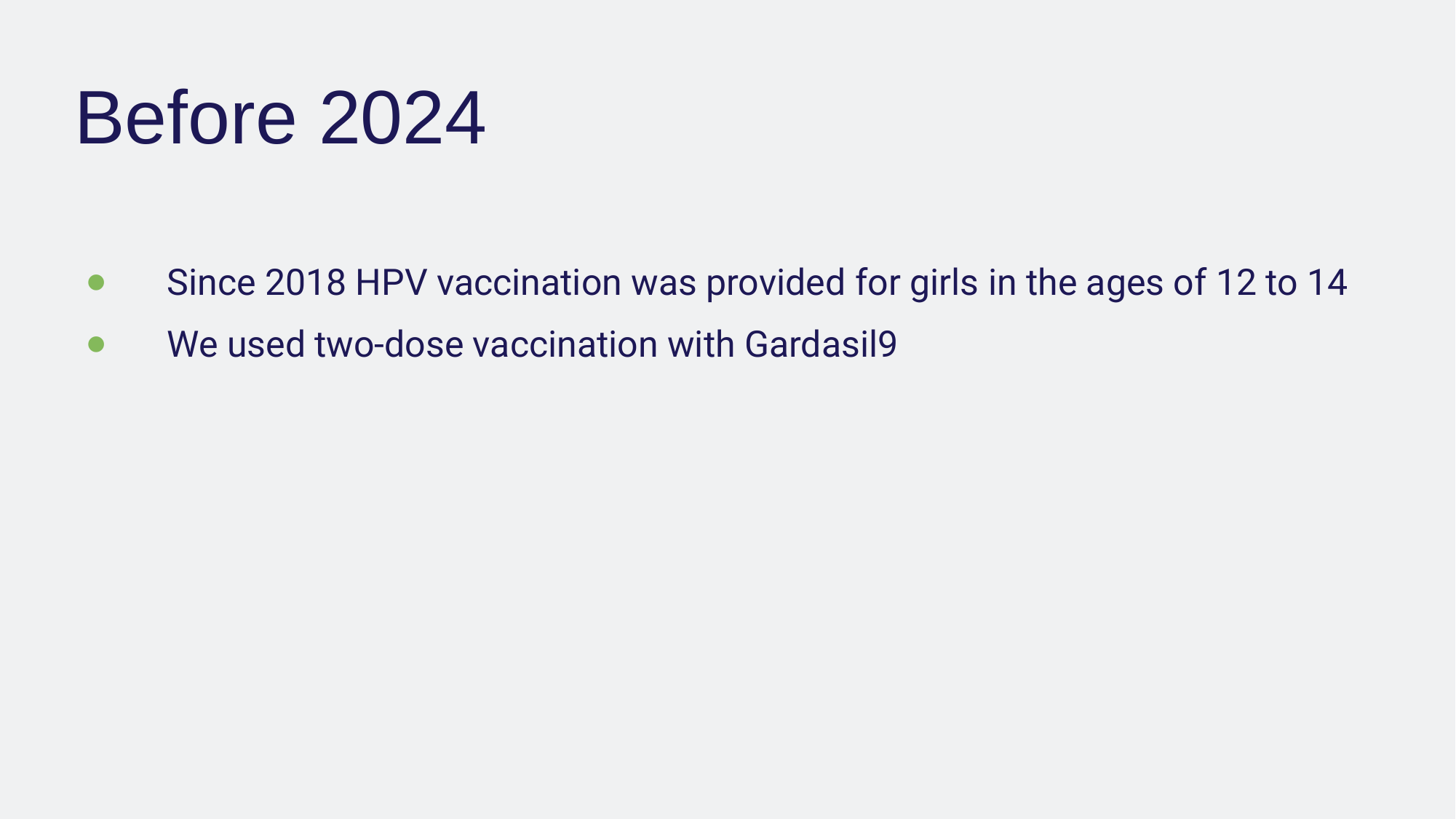

# Before 2024
Since 2018 HPV vaccination was provided for girls in the ages of 12 to 14
We used two-dose vaccination with Gardasil9